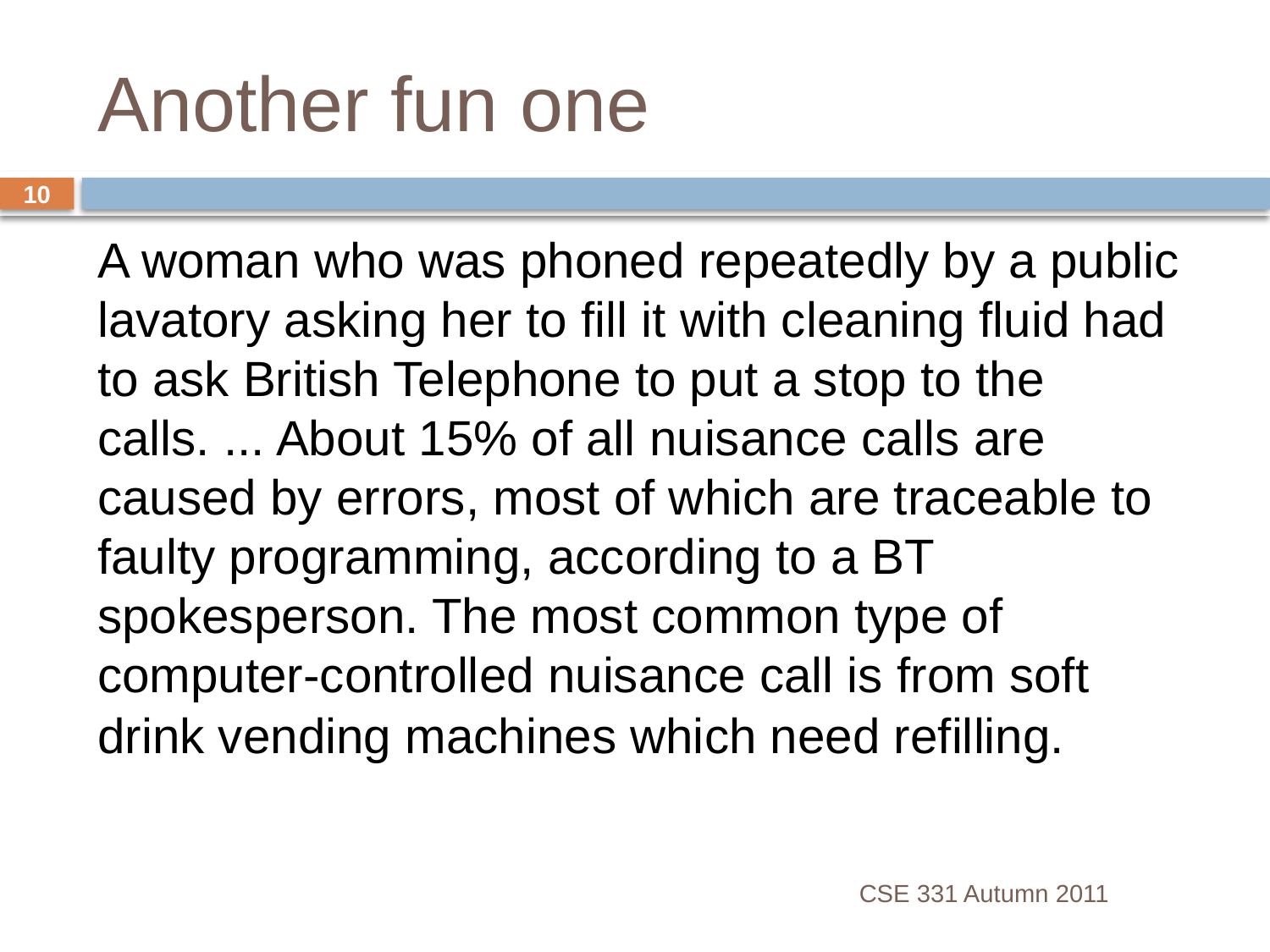

# Another fun one
10
A woman who was phoned repeatedly by a public lavatory asking her to fill it with cleaning fluid had to ask British Telephone to put a stop to the calls. ... About 15% of all nuisance calls are caused by errors, most of which are traceable to faulty programming, according to a BT spokesperson. The most common type of computer-controlled nuisance call is from soft drink vending machines which need refilling.
CSE 331 Autumn 2011